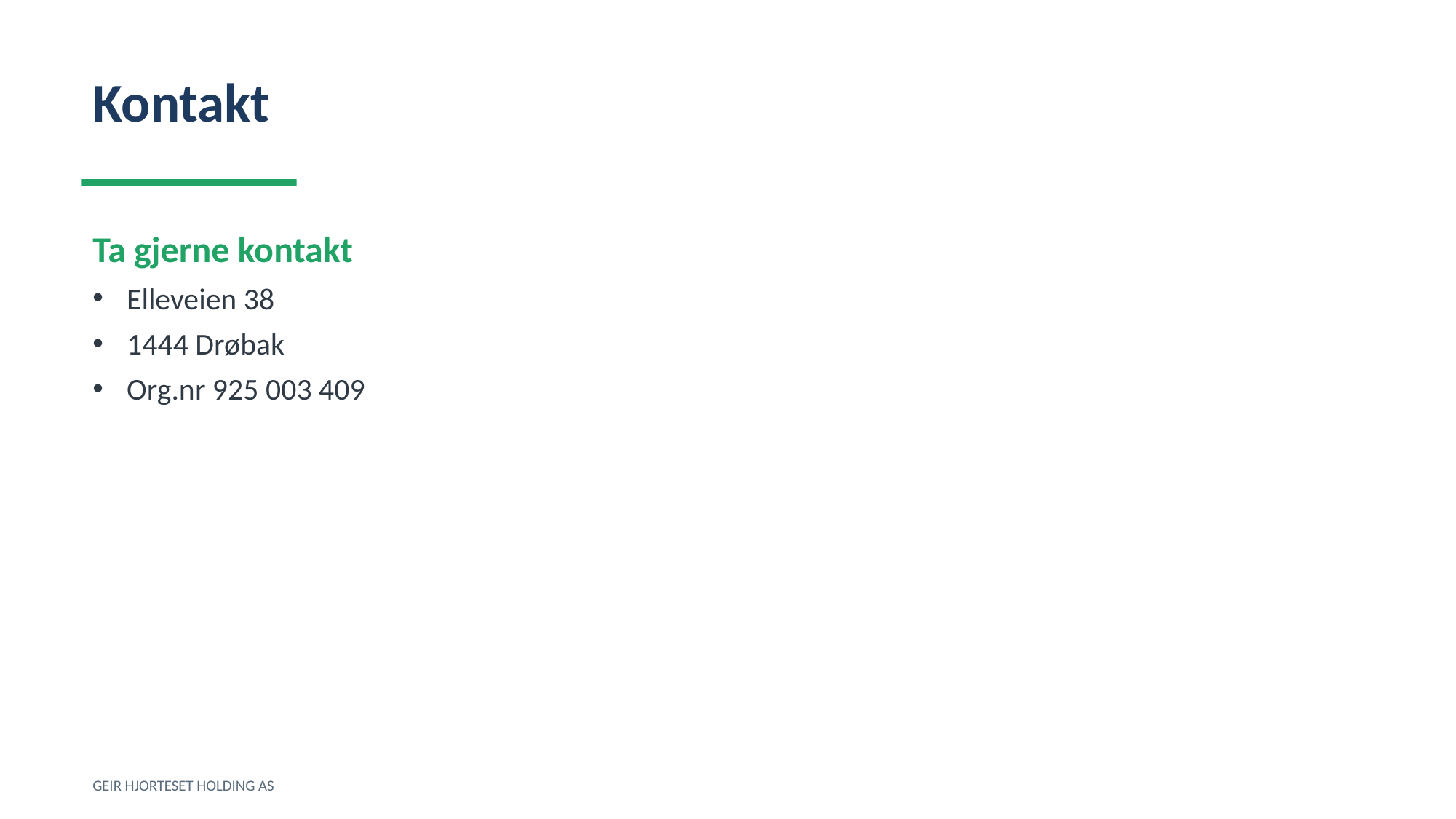

Kontakt

Ta gjerne kontakt
Elleveien 38
1444 Drøbak
Org.nr 925 003 409
GEIR HJORTESET HOLDING AS